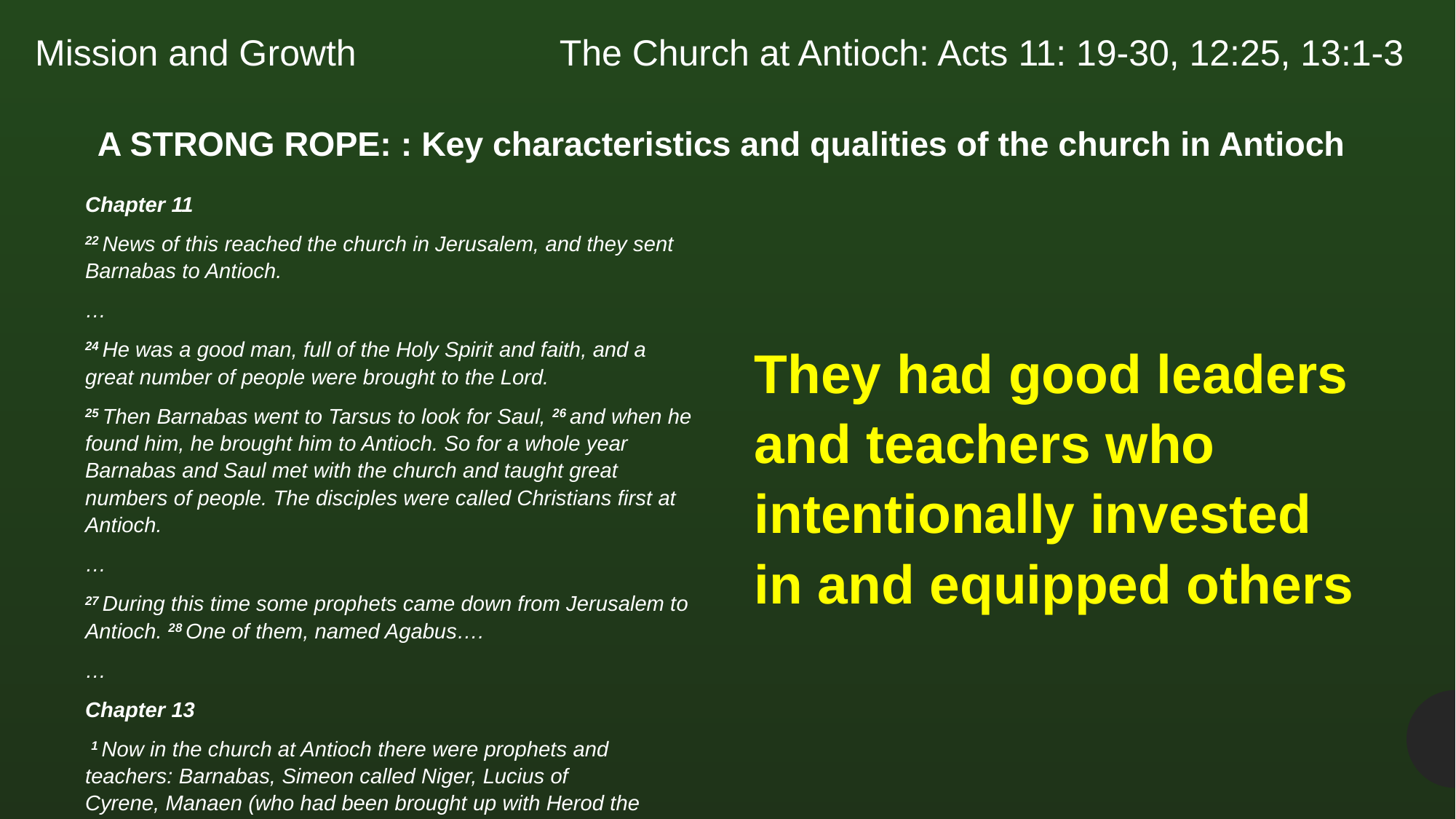

The Church at Antioch: Acts 11: 19-30, 12:25, 13:1-3
Mission and Growth
A STRONG ROPE: : Key characteristics and qualities of the church in Antioch
Chapter 11
22 News of this reached the church in Jerusalem, and they sent Barnabas to Antioch.
…
24 He was a good man, full of the Holy Spirit and faith, and a great number of people were brought to the Lord.
25 Then Barnabas went to Tarsus to look for Saul, 26 and when he found him, he brought him to Antioch. So for a whole year Barnabas and Saul met with the church and taught great numbers of people. The disciples were called Christians first at Antioch.
…
27 During this time some prophets came down from Jerusalem to Antioch. 28 One of them, named Agabus….
…
Chapter 13
 1 Now in the church at Antioch there were prophets and teachers: Barnabas, Simeon called Niger, Lucius of Cyrene, Manaen (who had been brought up with Herod the tetrarch) and Saul.
They had good leaders and teachers who intentionally invested in and equipped others